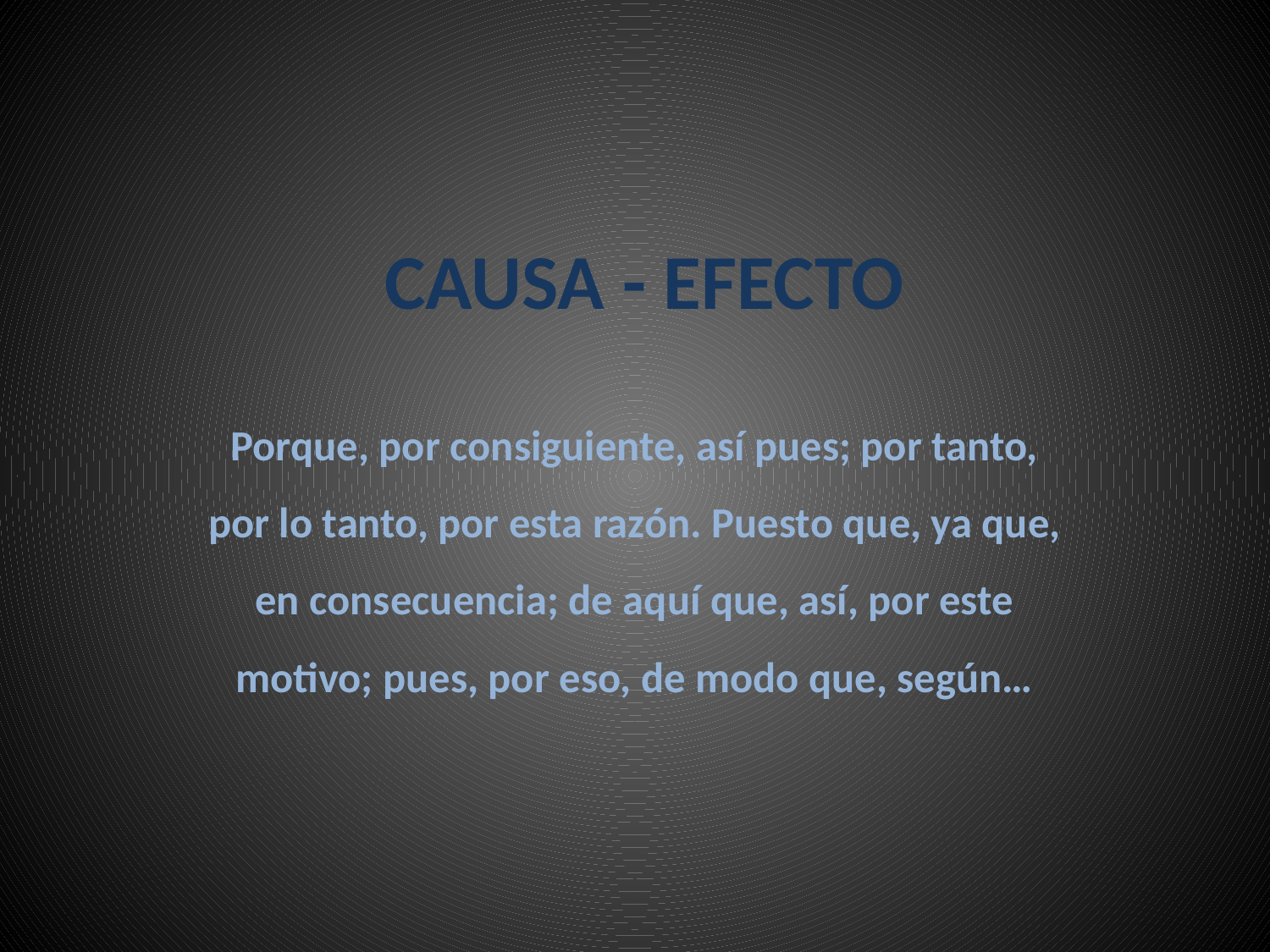

# CAUSA - EFECTO
Porque, por consiguiente, así pues; por tanto, por lo tanto, por esta razón. Puesto que, ya que, en consecuencia; de aquí que, así, por este motivo; pues, por eso, de modo que, según…